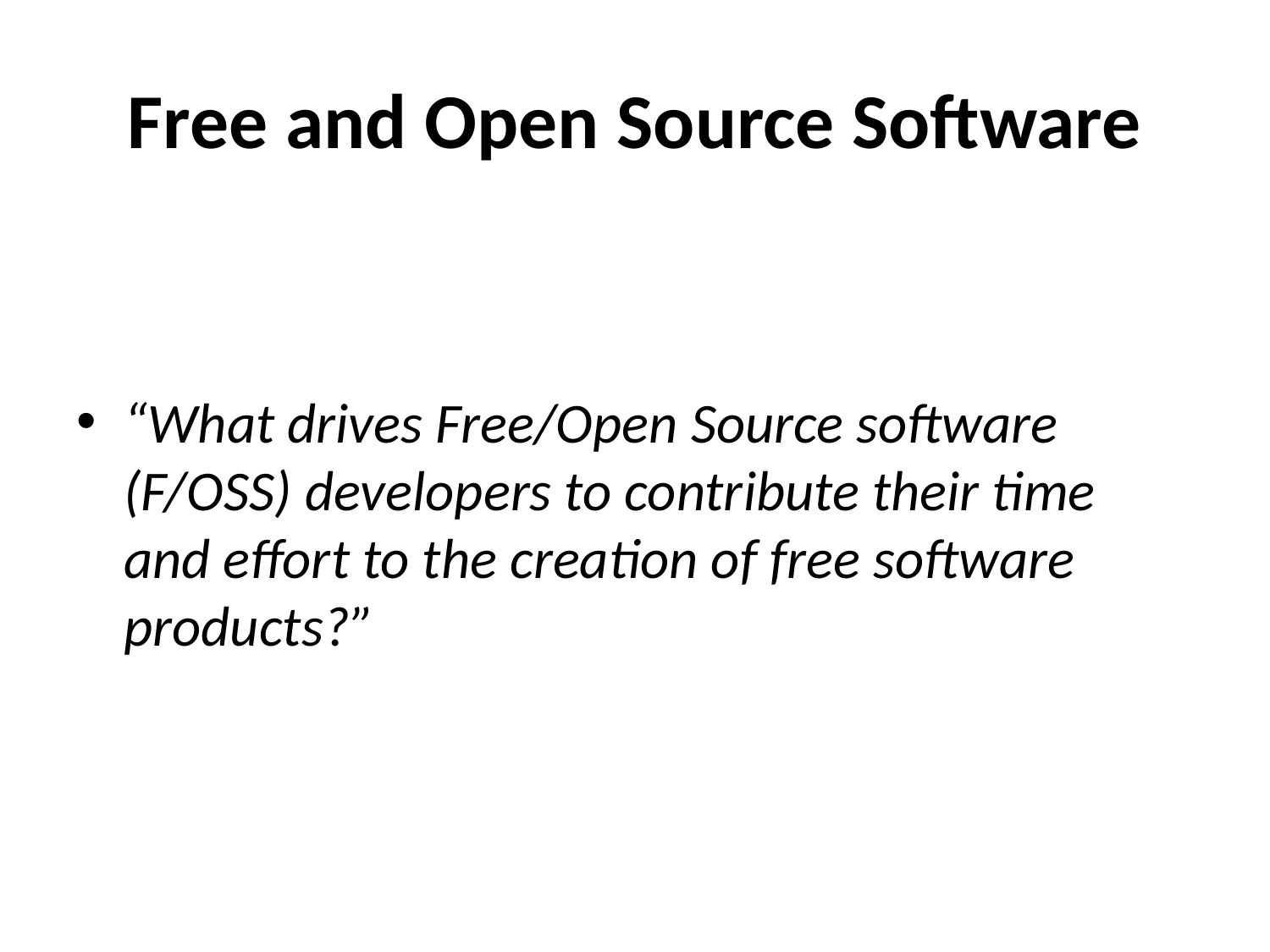

# Free and Open Source Software

“What drives Free/Open Source software (F/OSS) developers to contribute their time and effort to the creation of free software products?”